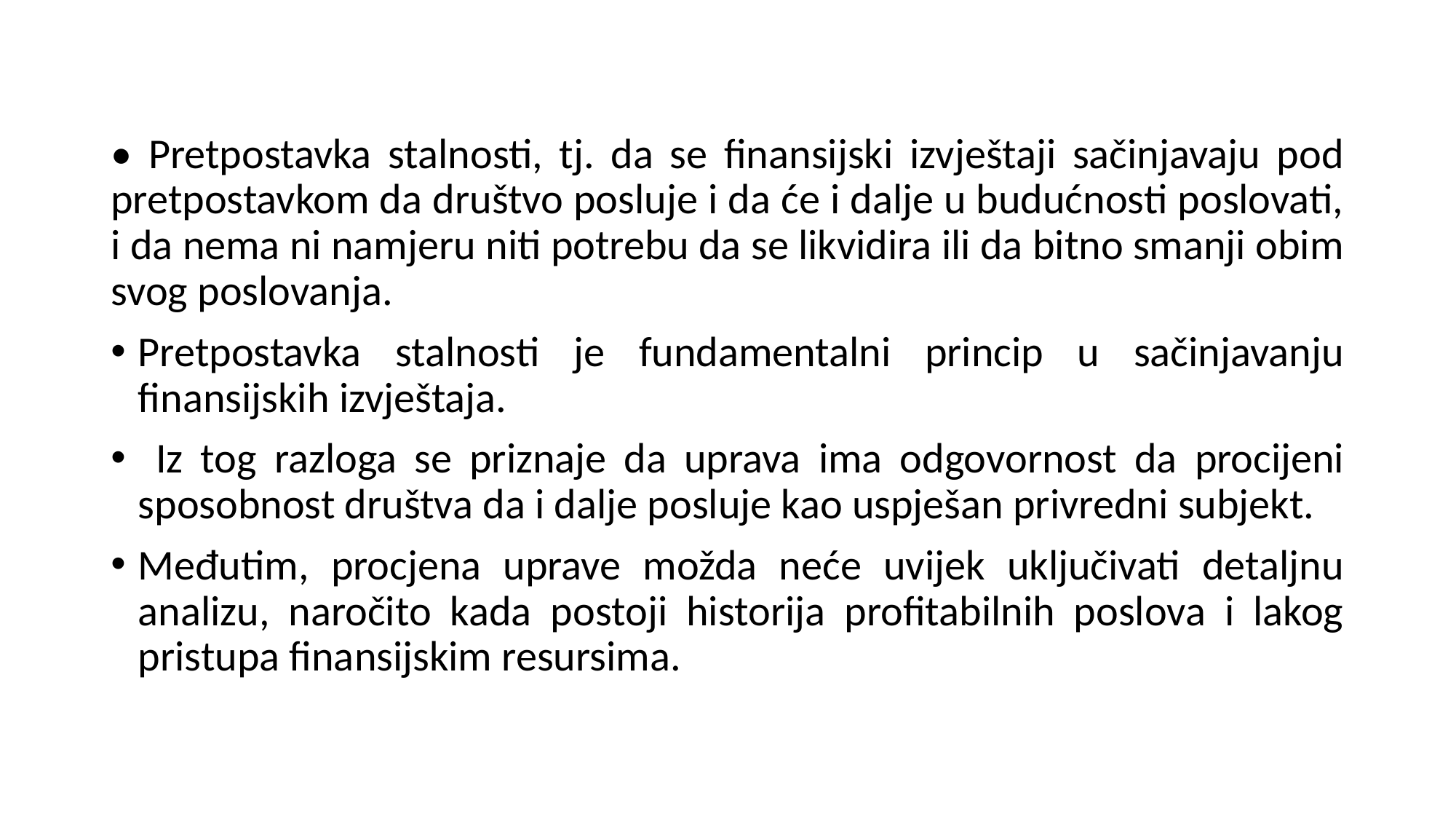

• Pretpostavka stalnosti, tj. da se finansijski izvještaji sačinjavaju pod pretpostavkom da društvo posluje i da će i dalje u budućnosti poslovati, i da nema ni namjeru niti potrebu da se likvidira ili da bitno smanji obim svog poslovanja.
Pretpostavka stalnosti je fundamentalni princip u sačinjavanju finansijskih izvještaja.
 Iz tog razloga se priznaje da uprava ima odgovornost da procijeni sposobnost društva da i dalje posluje kao uspješan privredni subjekt.
Međutim, procjena uprave možda neće uvijek uključivati detaljnu analizu, naročito kada postoji historija profitabilnih poslova i lakog pristupa finansijskim resursima.